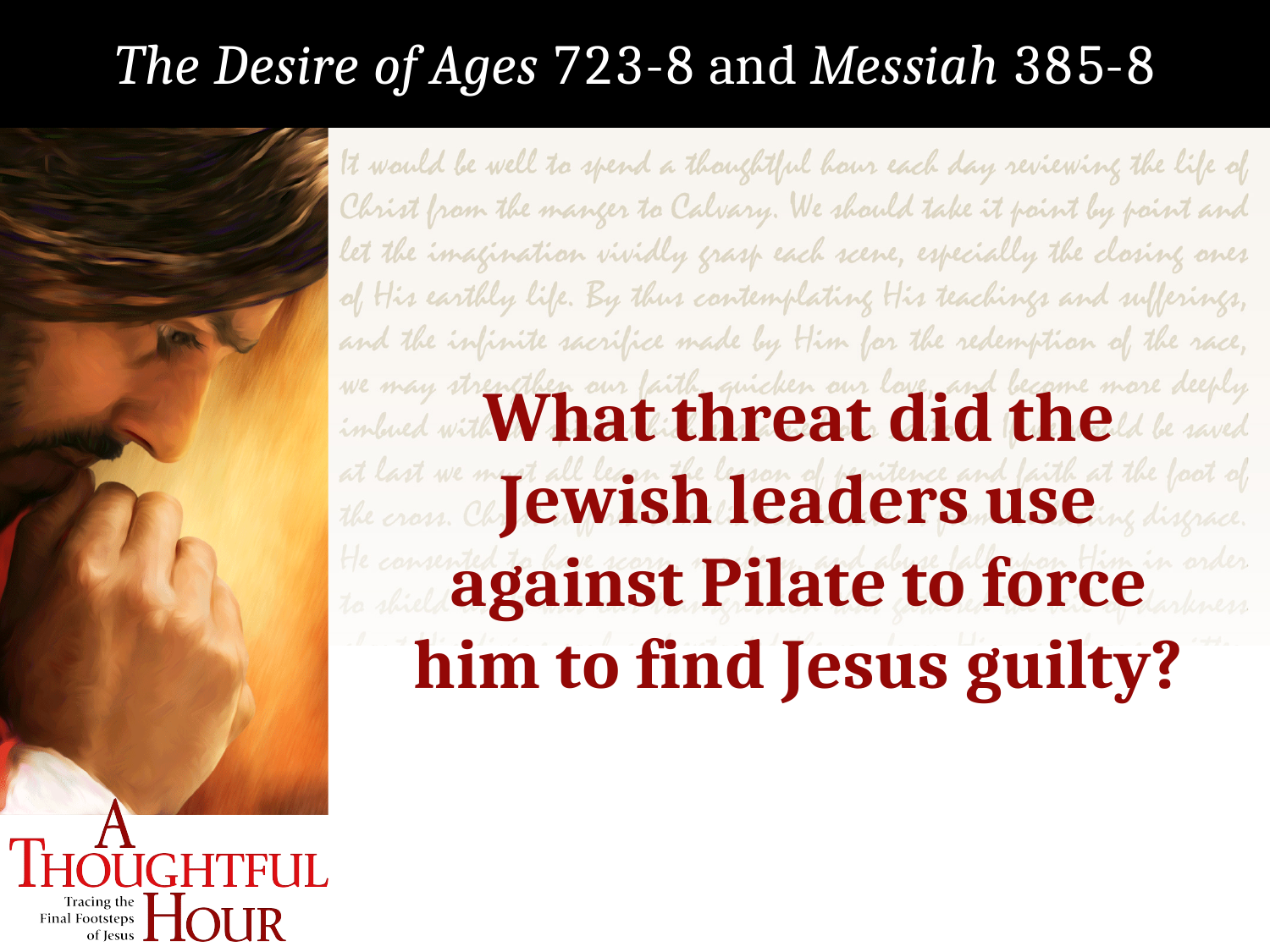

The Desire of Ages 723-8 and Messiah 385-8
What threat did the Jewish leaders use against Pilate to force him to find Jesus guilty?